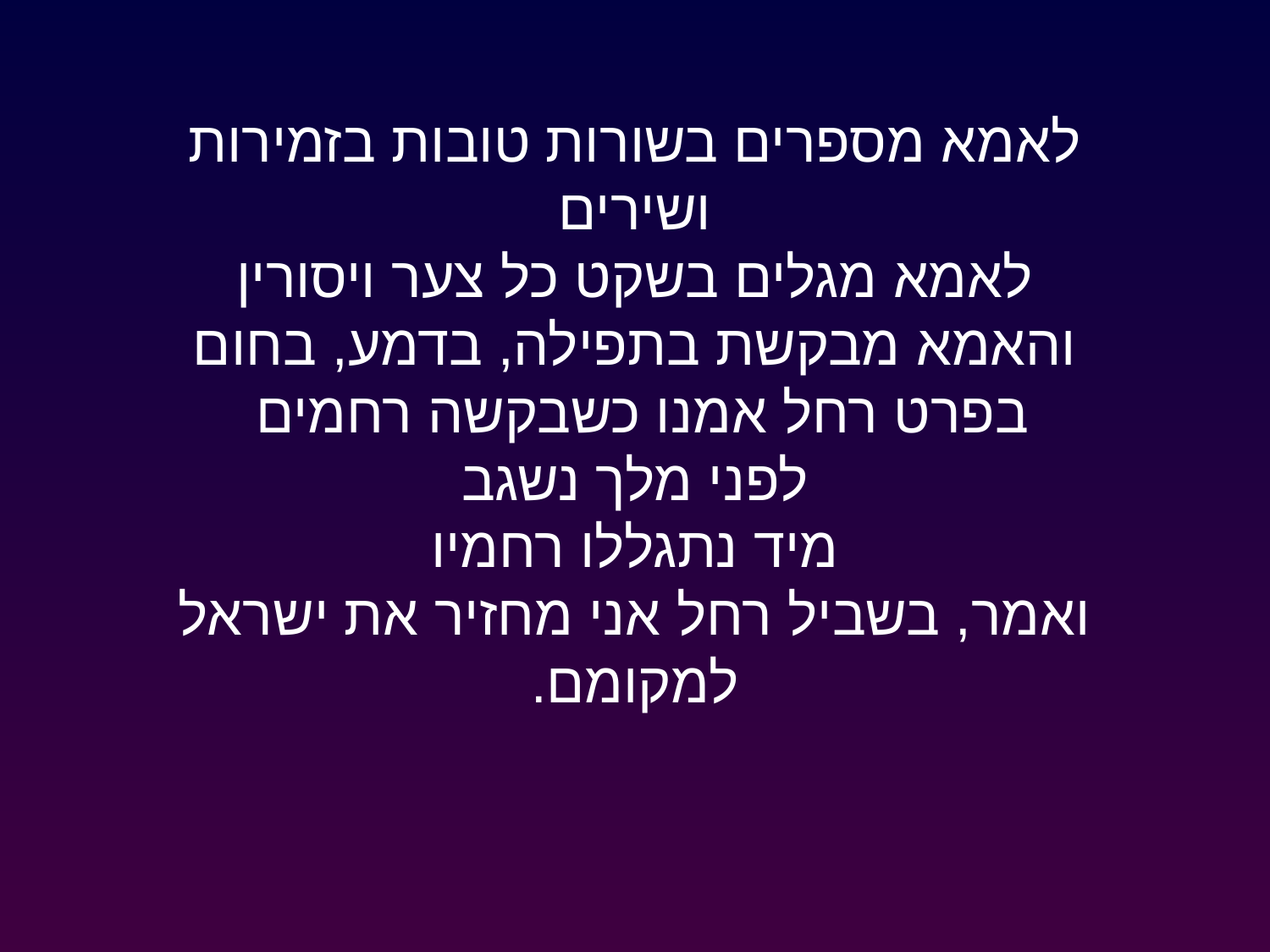

לאמא מספרים בשורות טובות בזמירות ושירים
לאמא מגלים בשקט כל צער ויסורין
והאמא מבקשת בתפילה, בדמע, בחום
בפרט רחל אמנו כשבקשה רחמים
לפני מלך נשגב
מיד נתגללו רחמיו
ואמר, בשביל רחל אני מחזיר את ישראל למקומם.